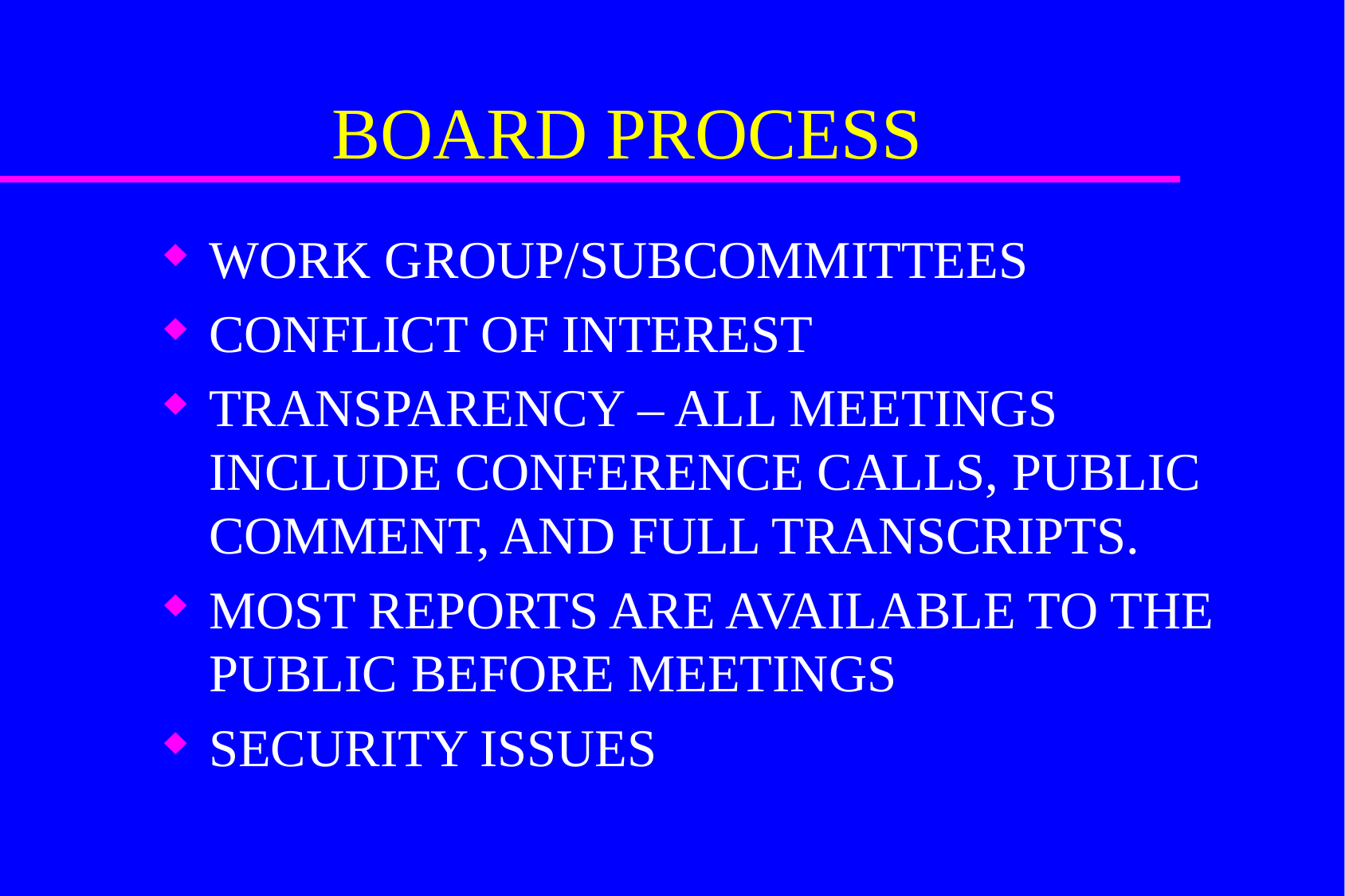

# BOARD PROCESS
WORK GROUP/SUBCOMMITTEES
CONFLICT OF INTEREST
TRANSPARENCY – ALL MEETINGS INCLUDE CONFERENCE CALLS, PUBLIC COMMENT, AND FULL TRANSCRIPTS.
MOST REPORTS ARE AVAILABLE TO THE PUBLIC BEFORE MEETINGS
SECURITY ISSUES